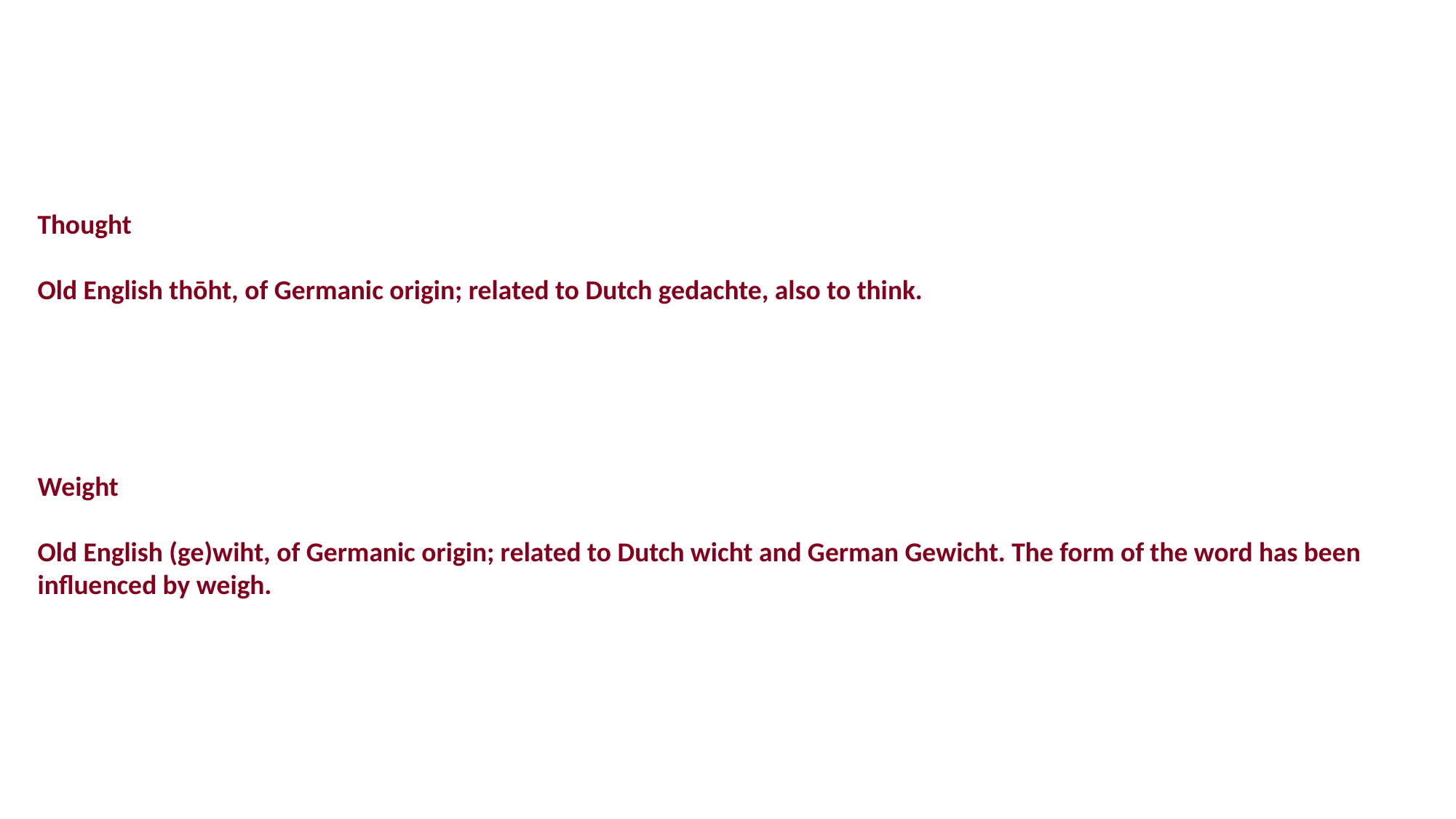

Thought

Old English thōht, of Germanic origin; related to Dutch gedachte, also to think.

Weight

Old English (ge)wiht, of Germanic origin; related to Dutch wicht and German Gewicht. The form of the word has been influenced by weigh.